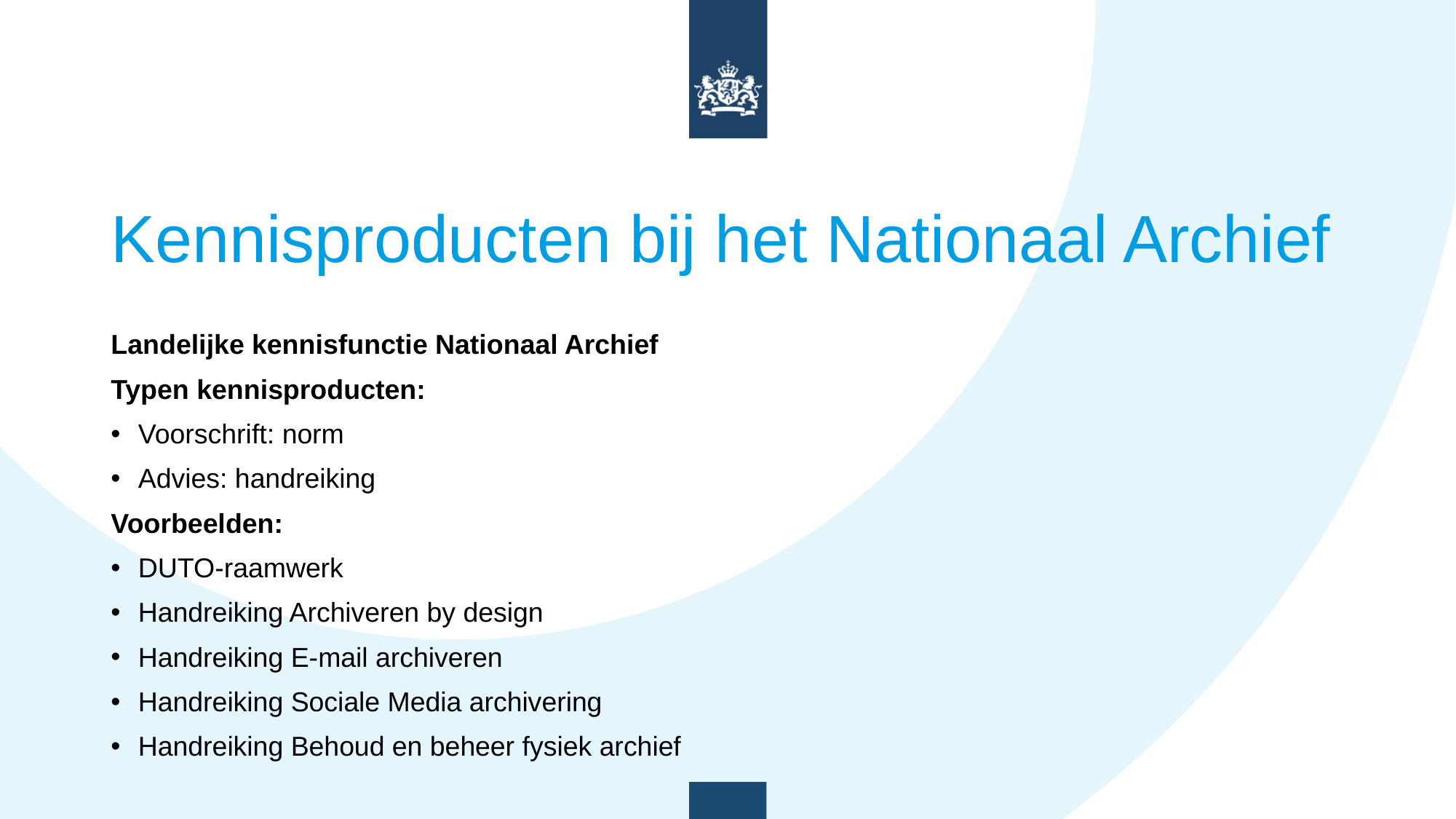

# Kennisproducten bij het Nationaal Archief
Landelijke kennisfunctie Nationaal Archief
Typen kennisproducten:
Voorschrift: norm
Advies: handreiking
Voorbeelden:
DUTO-raamwerk
Handreiking Archiveren by design
Handreiking E-mail archiveren
Handreiking Sociale Media archivering
Handreiking Behoud en beheer fysiek archief